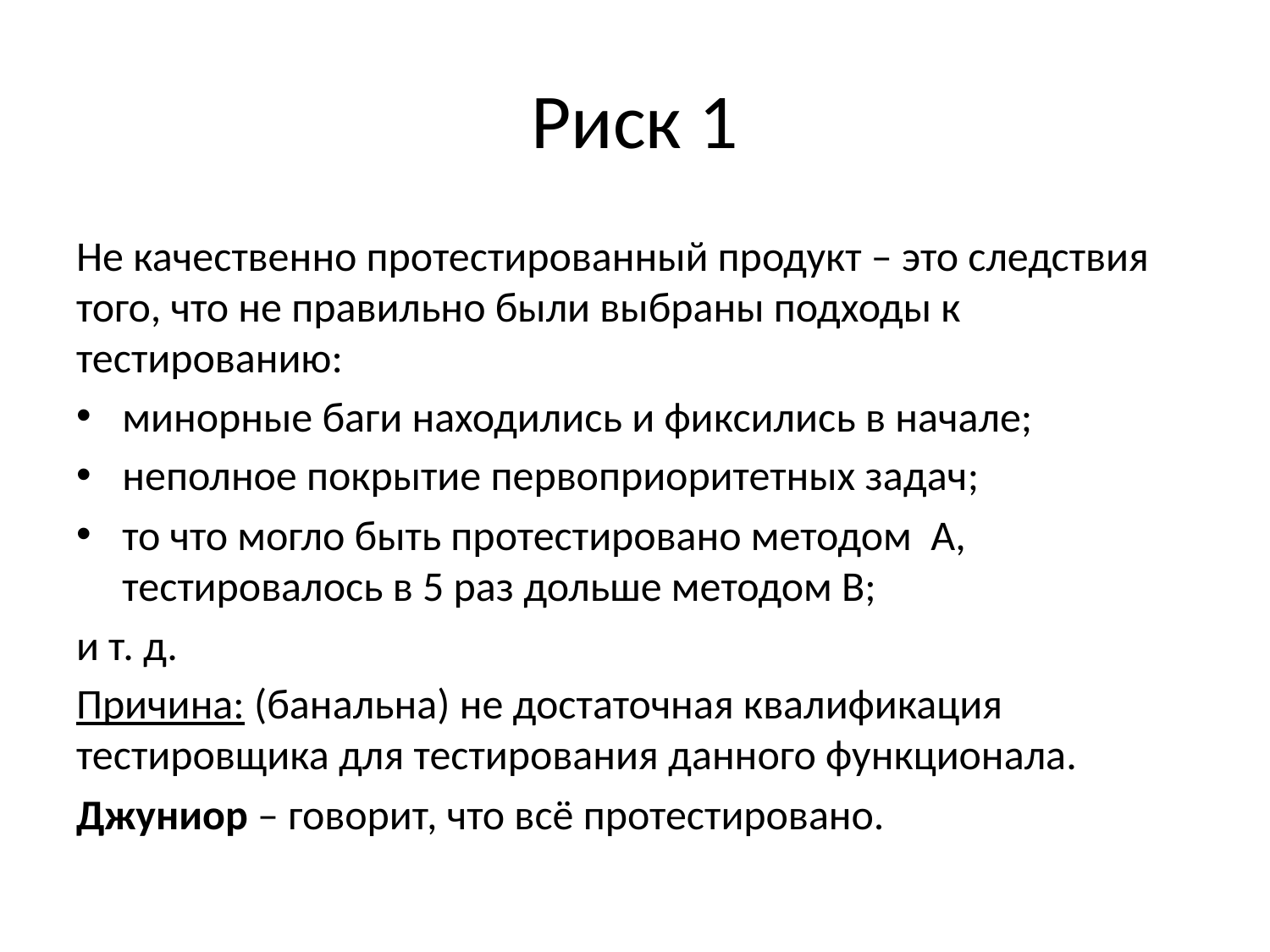

# Риск 1
Не качественно протестированный продукт – это следствия того, что не правильно были выбраны подходы к тестированию:
минорные баги находились и фиксились в начале;
неполное покрытие первоприоритетных задач;
то что могло быть протестировано методом  А, тестировалось в 5 раз дольше методом В;
и т. д.
Причина: (банальна) не достаточная квалификация тестировщика для тестирования данного функционала.
Джуниор – говорит, что всё протестировано.